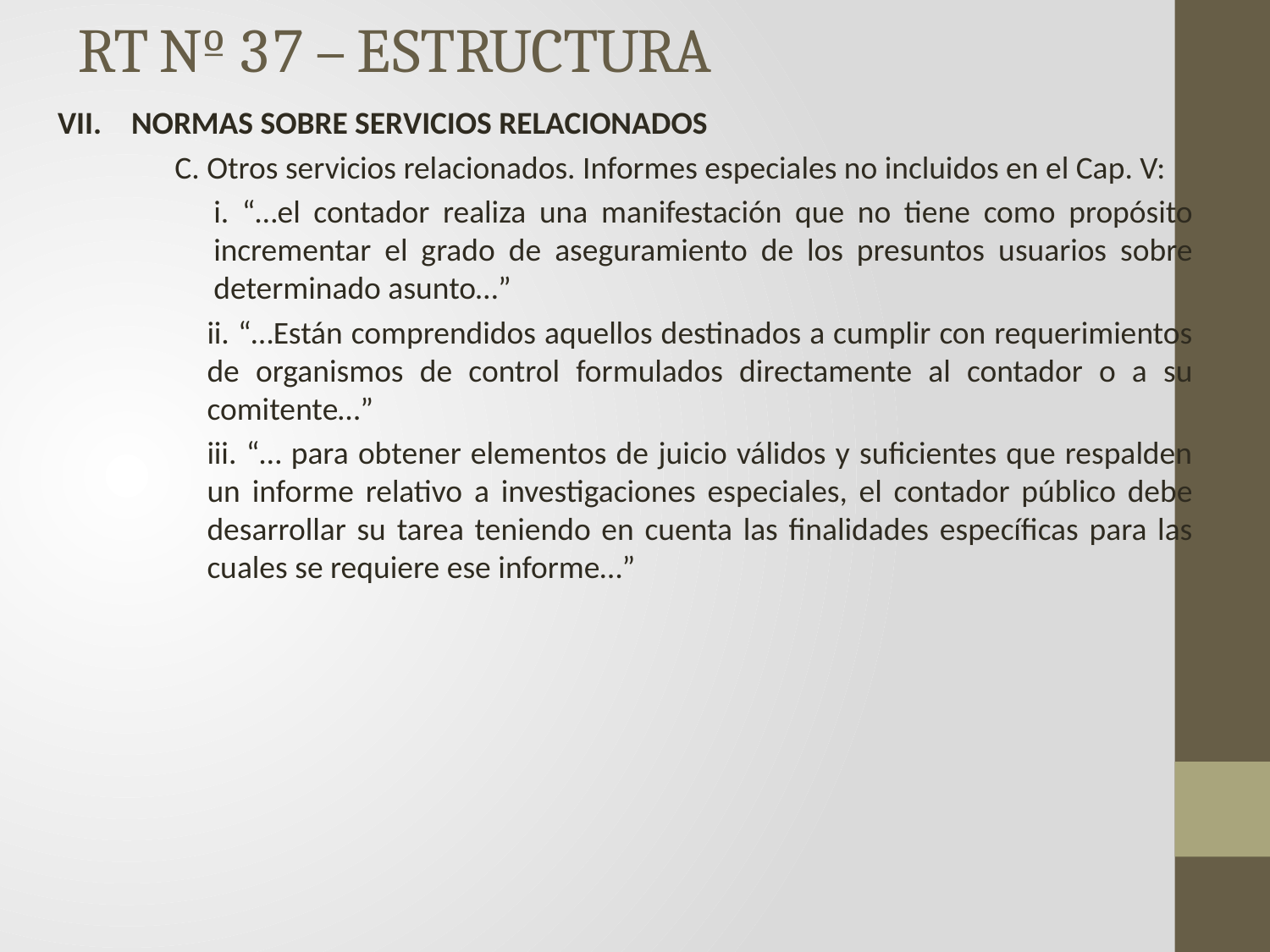

# RT Nº 37 – ESTRUCTURA
VII. 	NORMAS SOBRE SERVICIOS RELACIONADOS
C. Otros servicios relacionados. Informes especiales no incluidos en el Cap. V:
	i. “…el contador realiza una manifestación que no tiene como propósito incrementar el grado de aseguramiento de los presuntos usuarios sobre determinado asunto…”
	ii. “…Están comprendidos aquellos destinados a cumplir con requerimientos de organismos de control formulados directamente al contador o a su comitente…”
	iii. “… para obtener elementos de juicio válidos y suficientes que respalden un informe relativo a investigaciones especiales, el contador público debe desarrollar su tarea teniendo en cuenta las finalidades específicas para las cuales se requiere ese informe…”